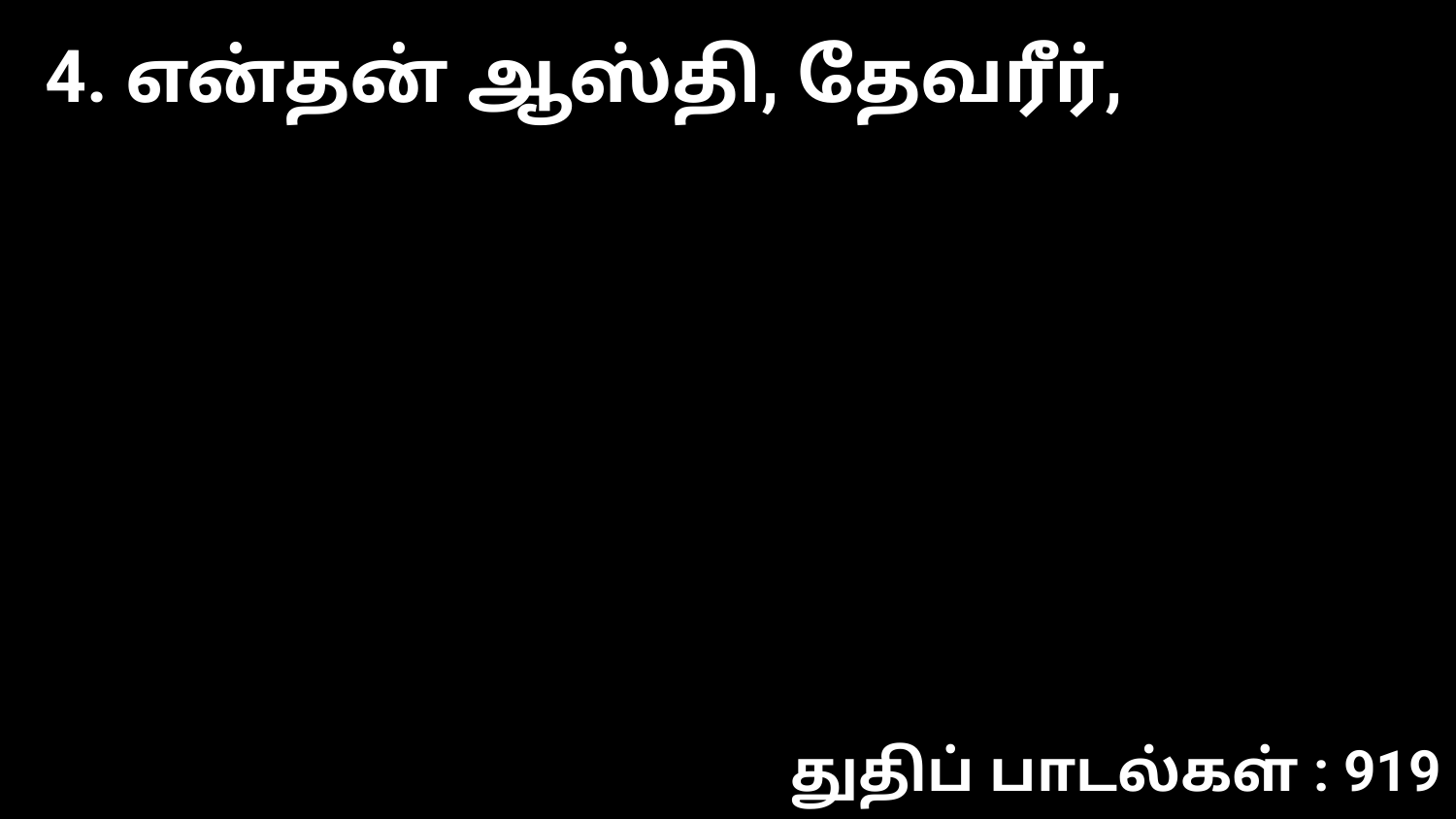

4. என்தன் ஆஸ்தி, தேவரீர்,
துதிப் பாடல்கள் : 919